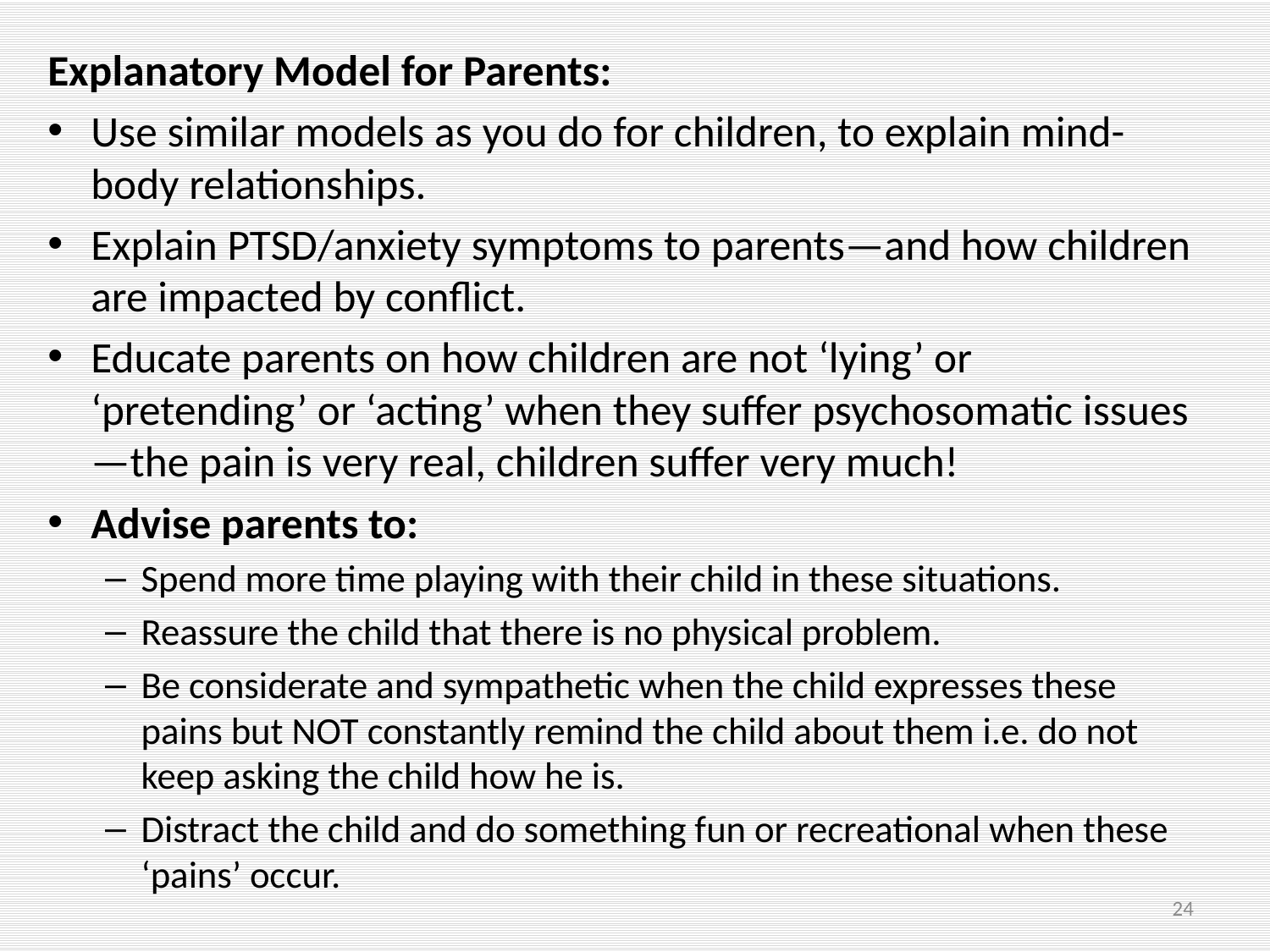

Explanatory Model for Parents:
Use similar models as you do for children, to explain mind-body relationships.
Explain PTSD/anxiety symptoms to parents—and how children are impacted by conflict.
Educate parents on how children are not ‘lying’ or ‘pretending’ or ‘acting’ when they suffer psychosomatic issues—the pain is very real, children suffer very much!
Advise parents to:
Spend more time playing with their child in these situations.
Reassure the child that there is no physical problem.
Be considerate and sympathetic when the child expresses these pains but NOT constantly remind the child about them i.e. do not keep asking the child how he is.
Distract the child and do something fun or recreational when these ‘pains’ occur.
24